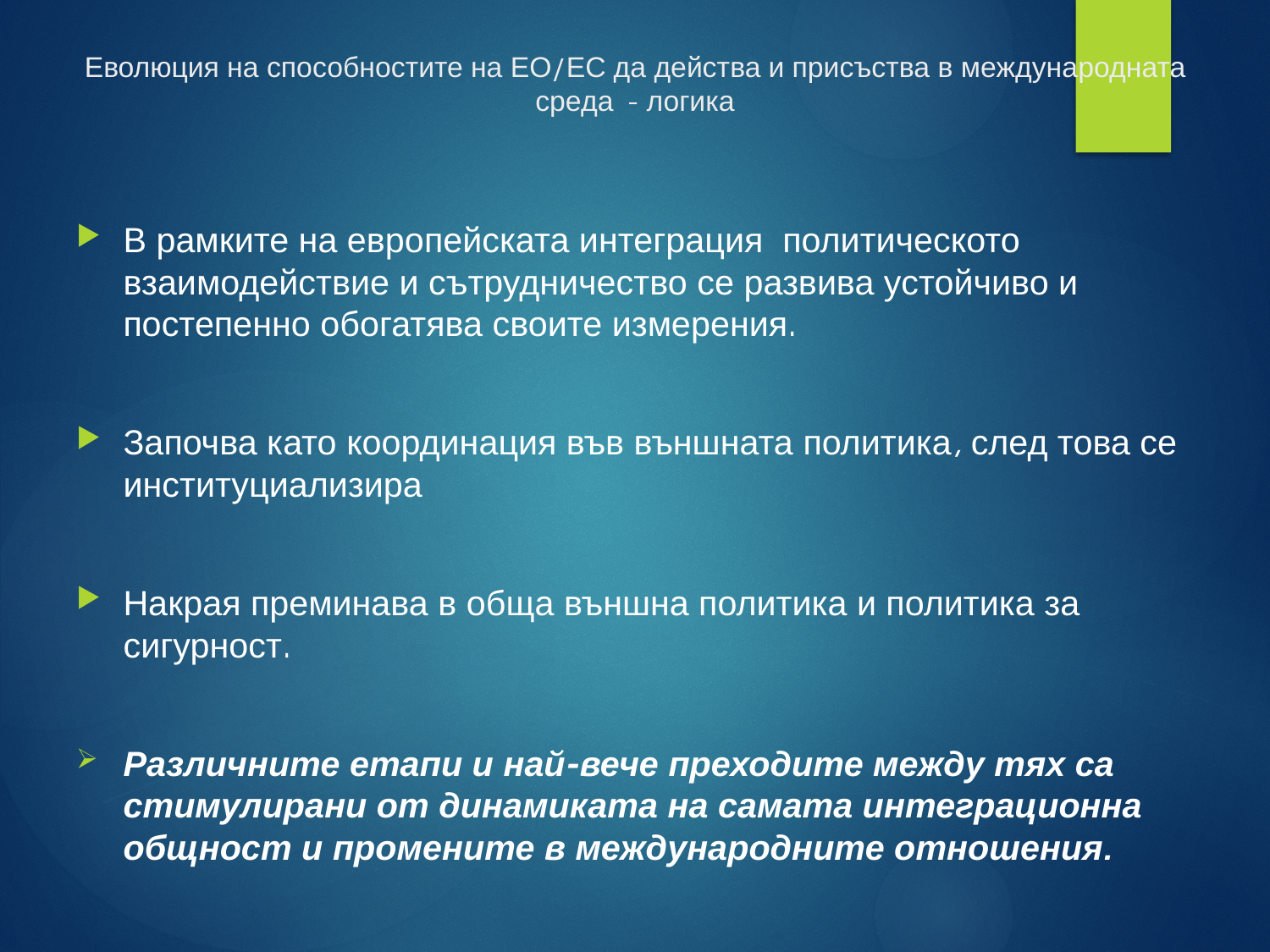

# Еволюция на способностите на ЕО/ЕС да действа и присъства в международната среда  - логика
В рамките на европейската интеграция  политическото взаимодействие и сътрудничество се развива устойчиво и постепенно обогатява своите измерения.

Започва като координация във външната политика, след това се институциализира

Накрая преминава в обща външна политика и политика за сигурност.

Различните етапи и най-вече преходите между тях са стимулирани от динамиката на самата интеграционна общност и промените в международните отношения.